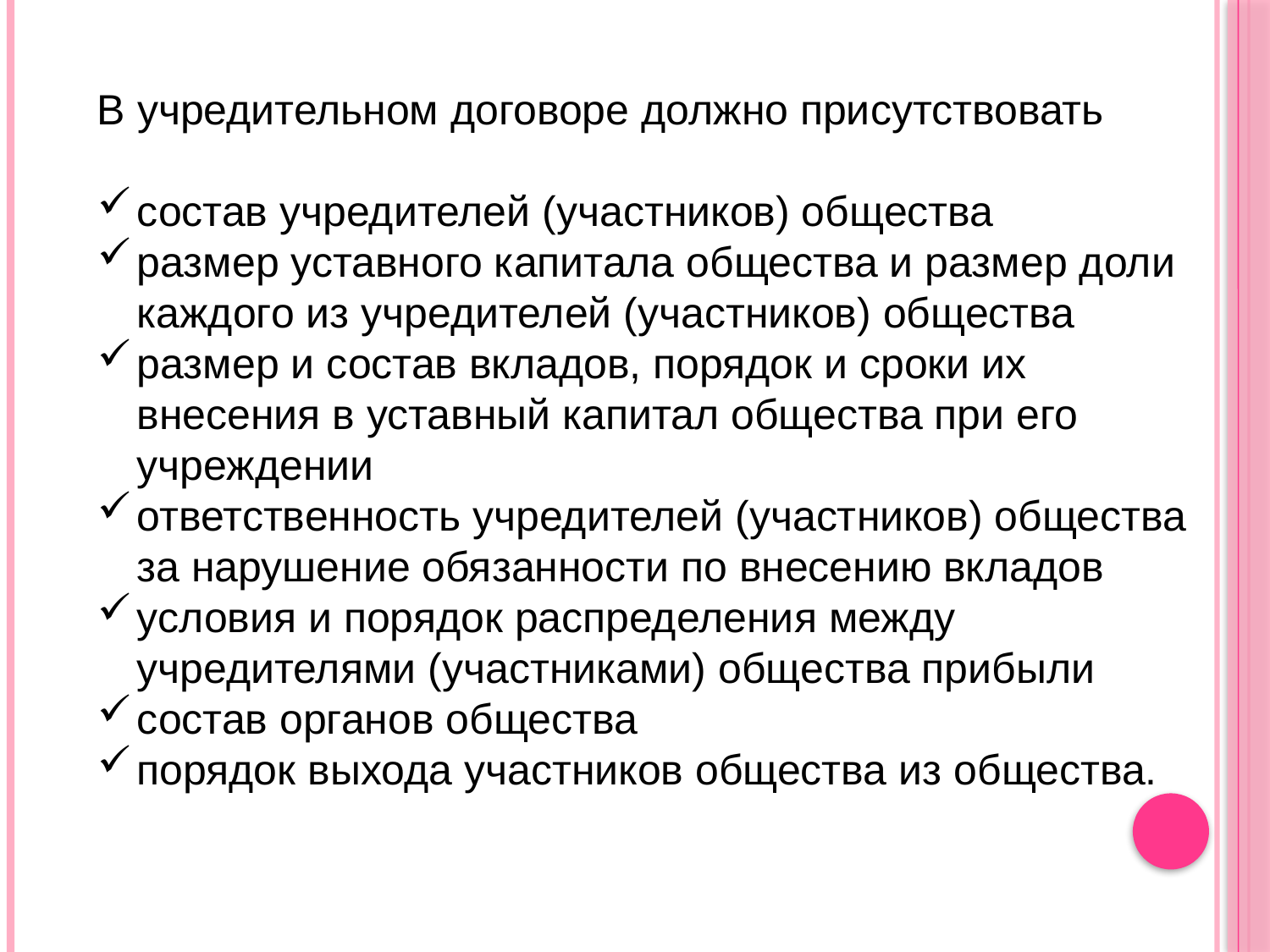

В учредительном договоре должно присутствовать

состав учредителей (участников) общества
размер уставного капитала общества и размер доли каждого из учредителей (участников) общества
размер и состав вкладов, порядок и сроки их внесения в уставный капитал общества при его учреждении
ответственность учредителей (участников) общества за нарушение обязанности по внесению вкладов
условия и порядок распределения между учредителями (участниками) общества прибыли
состав органов общества
порядок выхода участников общества из общества.